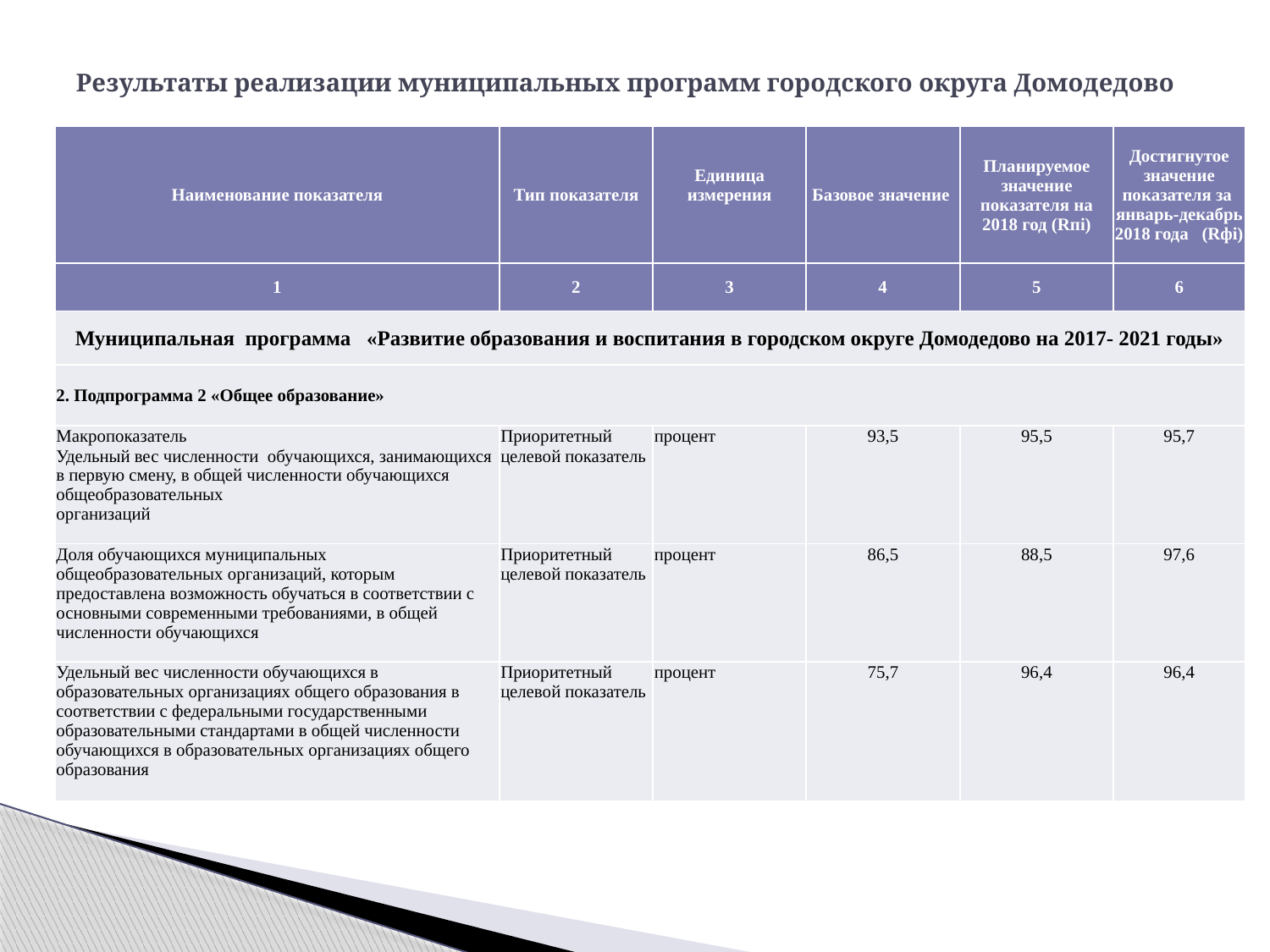

# Результаты реализации муниципальных программ городского округа Домодедово
| Наименование показателя | Тип показателя | Единица измерения | Базовое значение | Планируемое значение показателя на 2018 год (Rпi) | Достигнутое значение показателя за январь-декабрь 2018 года (Rфi) |
| --- | --- | --- | --- | --- | --- |
| 1 | 2 | 3 | 4 | 5 | 6 |
| Муниципальная программа «Развитие образования и воспитания в городском округе Домодедово на 2017- 2021 годы» |  |  |  |  |  |
| 2. Подпрограмма 2 «Общее образование» |  |  |  |  |  |
| Макропоказатель Удельный вес численности обучающихся, занимающихся в первую смену, в общей численности обучающихся общеобразовательных организаций | Приоритетный целевой показатель | процент | 93,5 | 95,5 | 95,7 |
| Доля обучающихся муниципальных общеобразовательных организаций, которым предоставлена возможность обучаться в соответствии с основными современными требованиями, в общей численности обучающихся | Приоритетный целевой показатель | процент | 86,5 | 88,5 | 97,6 |
| Удельный вес численности обучающихся в образовательных организациях общего образования в соответствии с федеральными государственными образовательными стандартами в общей численности обучающихся в образовательных организациях общего образования | Приоритетный целевой показатель | процент | 75,7 | 96,4 | 96,4 |